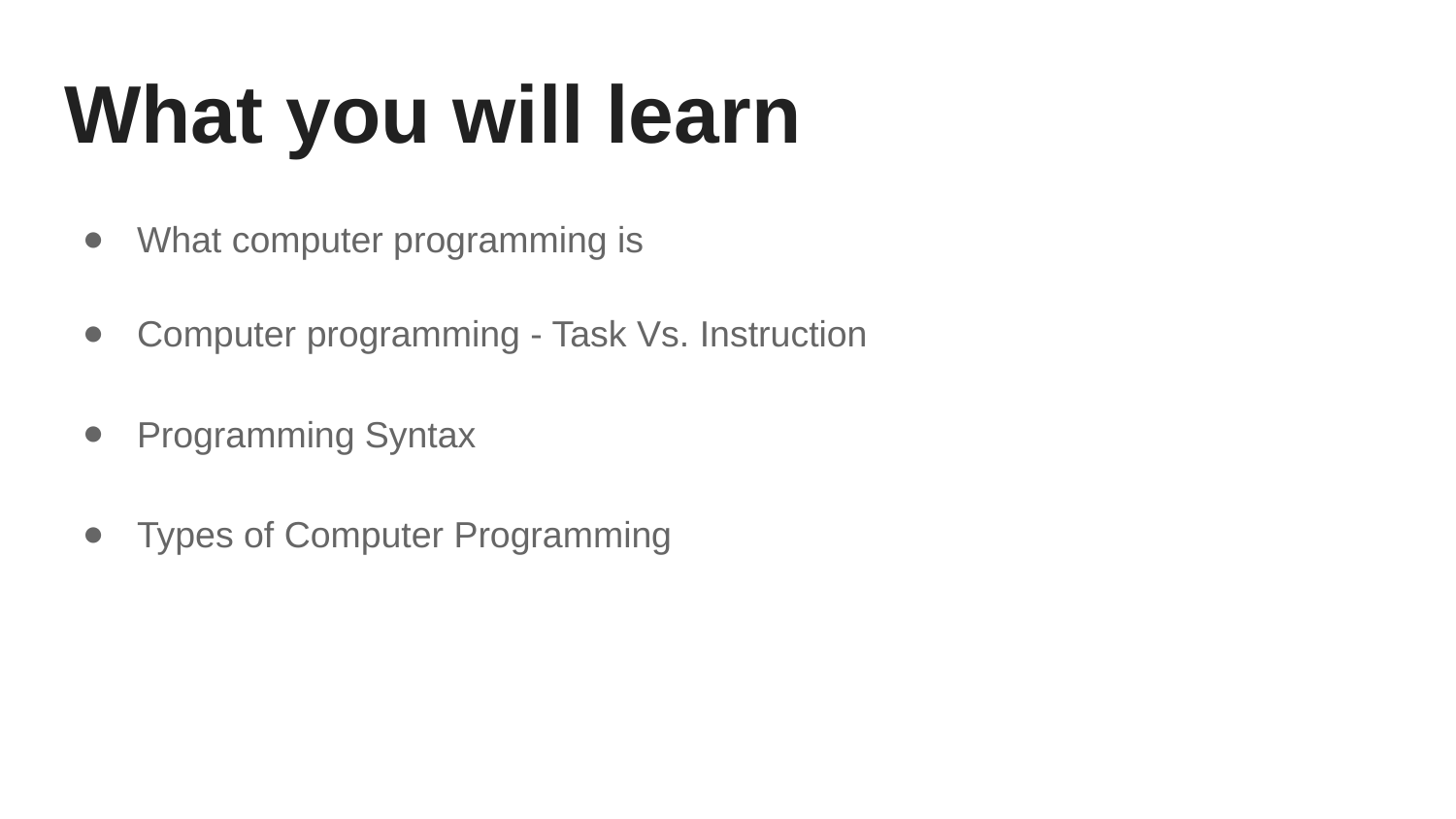

# What you will learn
What computer programming is
Computer programming - Task Vs. Instruction
Programming Syntax
Types of Computer Programming